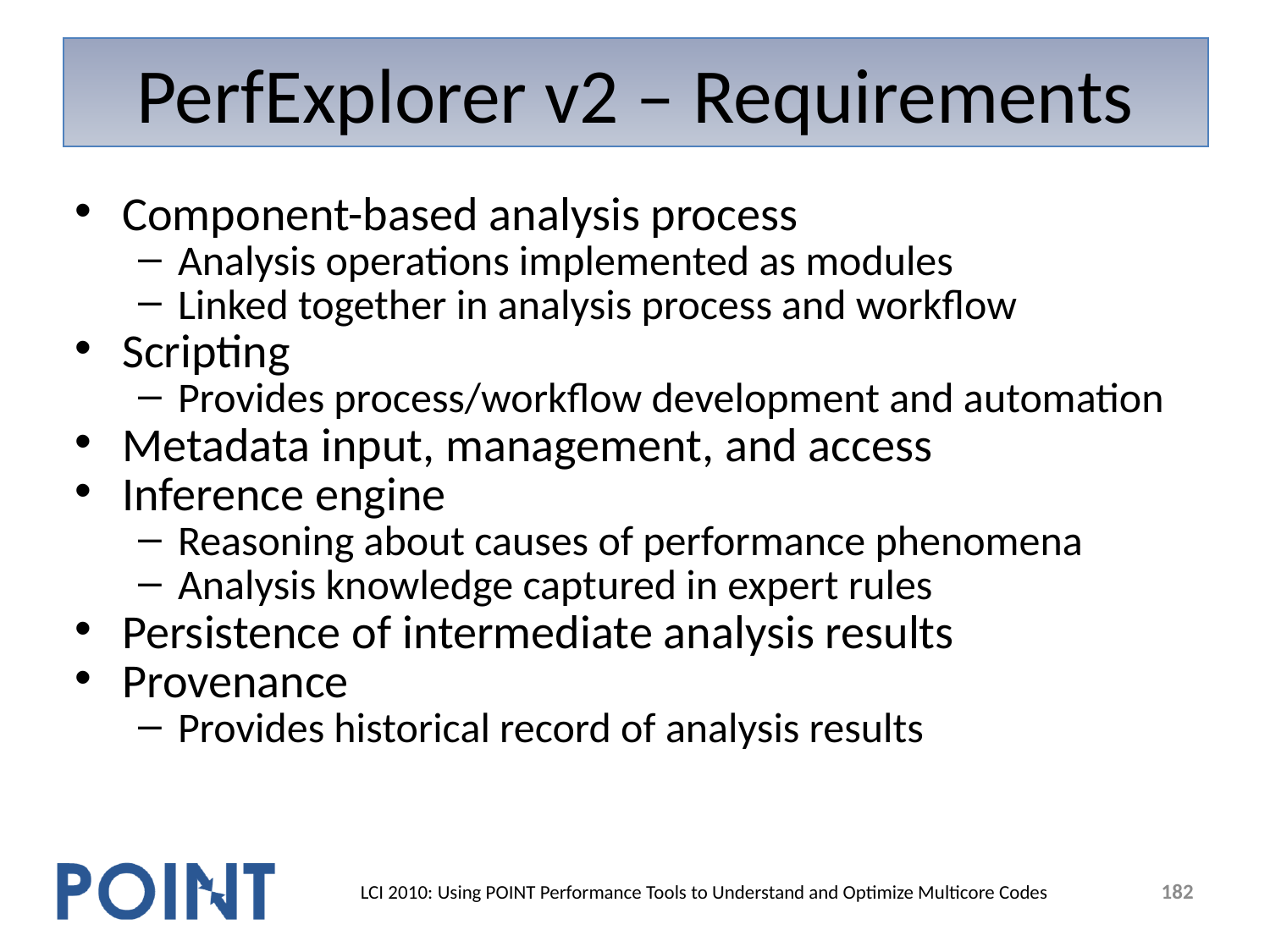

# PerfExplorer v2 – Requirements
Component-based analysis process
Analysis operations implemented as modules
Linked together in analysis process and workflow
Scripting
Provides process/workflow development and automation
Metadata input, management, and access
Inference engine
Reasoning about causes of performance phenomena
Analysis knowledge captured in expert rules
Persistence of intermediate analysis results
Provenance
Provides historical record of analysis results
182